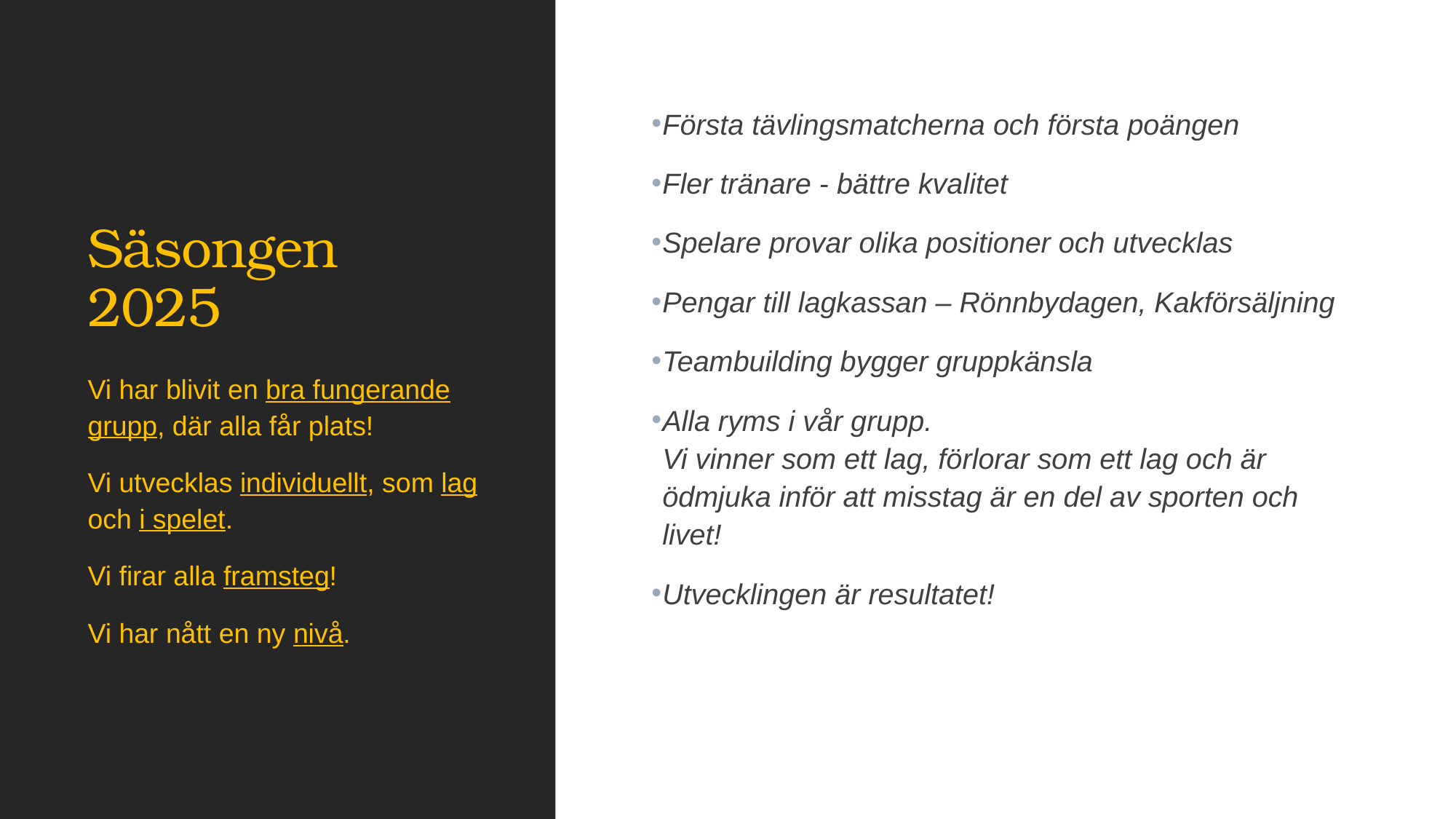

# Säsongen 2025
Första tävlingsmatcherna och första poängen
Fler tränare - bättre kvalitet
Spelare provar olika positioner och utvecklas
Pengar till lagkassan – Rönnbydagen, Kakförsäljning
Teambuilding bygger gruppkänsla
Alla ryms i vår grupp.
Vi vinner som ett lag, förlorar som ett lag och är ödmjuka inför att misstag är en del av sporten och livet!
Utvecklingen är resultatet!
Vi har blivit en bra fungerande grupp, där alla får plats!
Vi utvecklas individuellt, som lag och i spelet.
Vi firar alla framsteg!
Vi har nått en ny nivå.